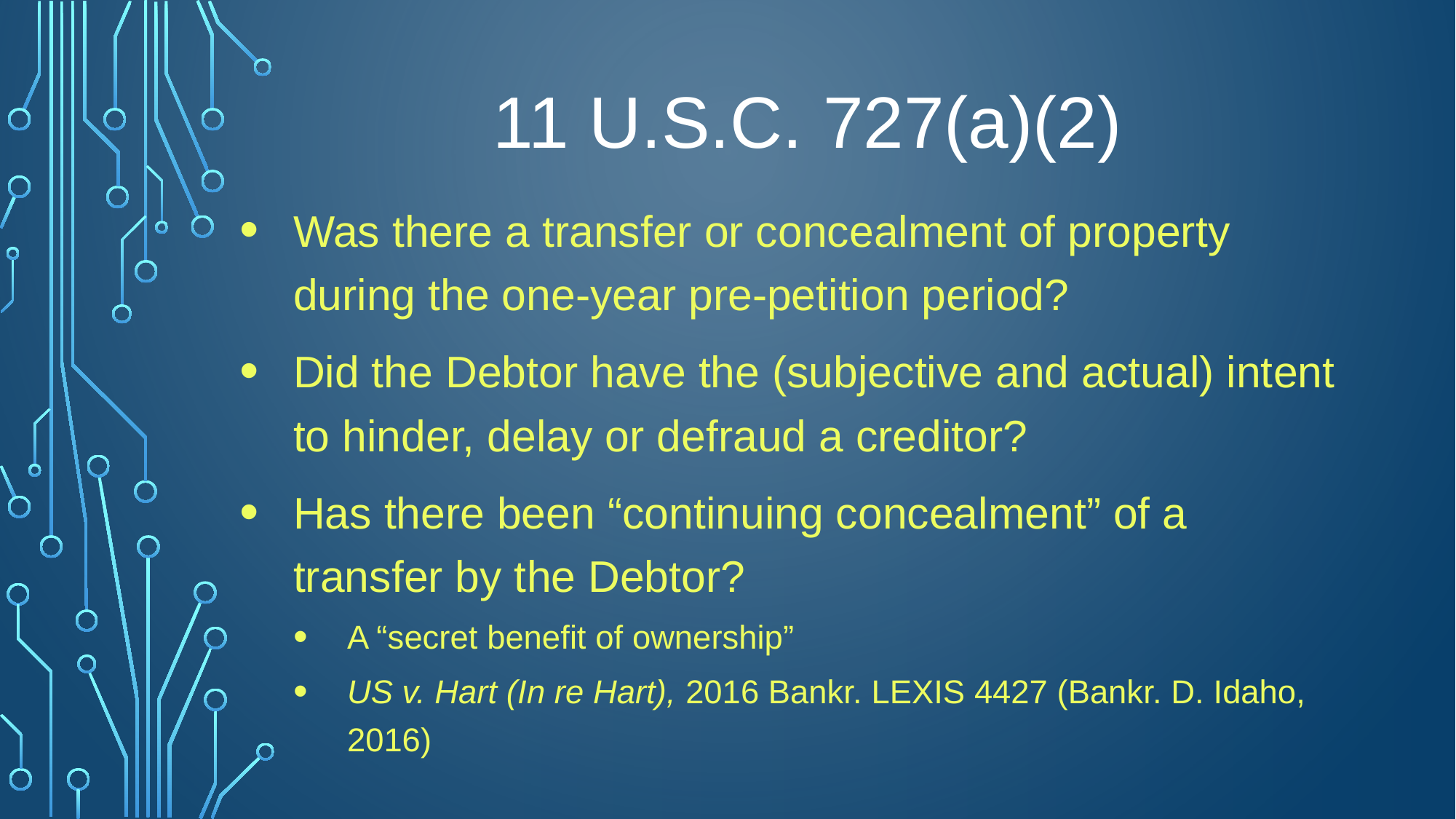

# 11 U.S.C. 727(a)(2)
Was there a transfer or concealment of property during the one-year pre-petition period?
Did the Debtor have the (subjective and actual) intent to hinder, delay or defraud a creditor?
Has there been “continuing concealment” of a transfer by the Debtor?
A “secret benefit of ownership”
US v. Hart (In re Hart), 2016 Bankr. LEXIS 4427 (Bankr. D. Idaho, 2016)